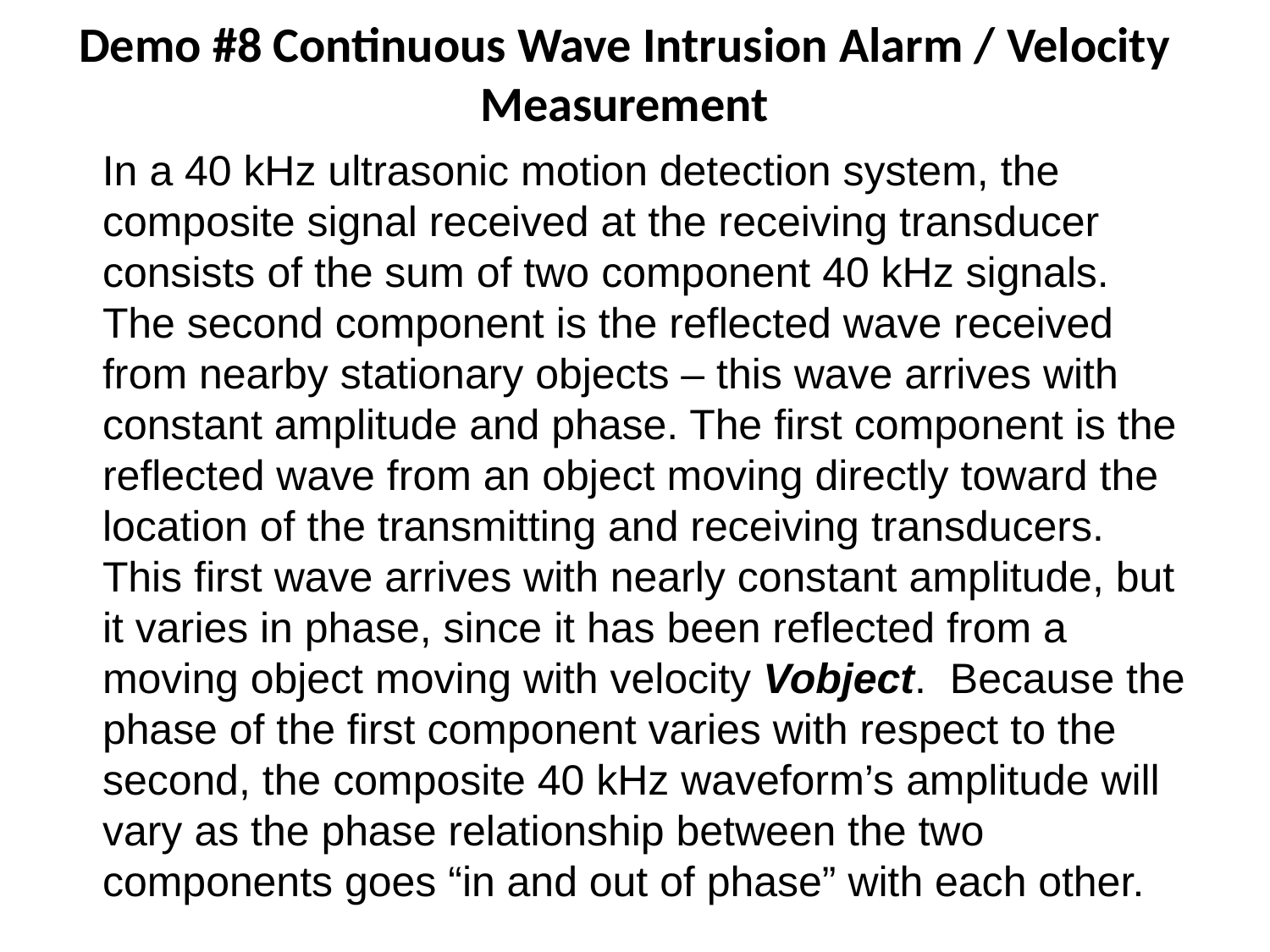

# Demo #8 Continuous Wave Intrusion Alarm / Velocity Measurement
    In a 40 kHz ultrasonic motion detection system, the composite signal received at the receiving transducer consists of the sum of two component 40 kHz signals.  The second component is the reflected wave received from nearby stationary objects – this wave arrives with constant amplitude and phase. The first component is the reflected wave from an object moving directly toward the location of the transmitting and receiving transducers.  This first wave arrives with nearly constant amplitude, but it varies in phase, since it has been reflected from a moving object moving with velocity Vobject.  Because the phase of the first component varies with respect to the second, the composite 40 kHz waveform’s amplitude will vary as the phase relationship between the two components goes “in and out of phase” with each other.